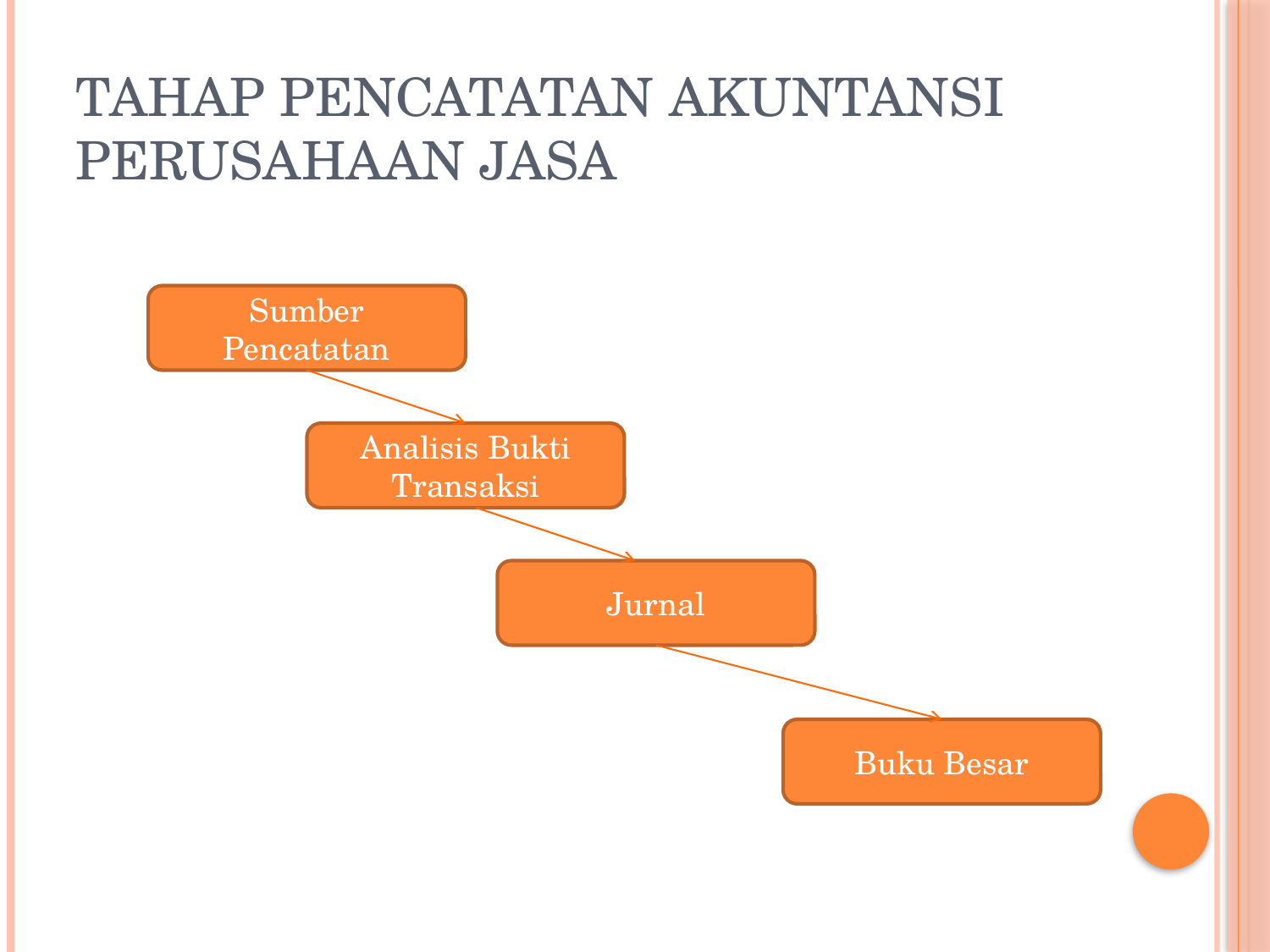

# Tahap Pencatatan Akuntansi Perusahaan Jasa

Sumber Pencatatan
Analisis Bukti Transaksi
Jurnal
Buku Besar